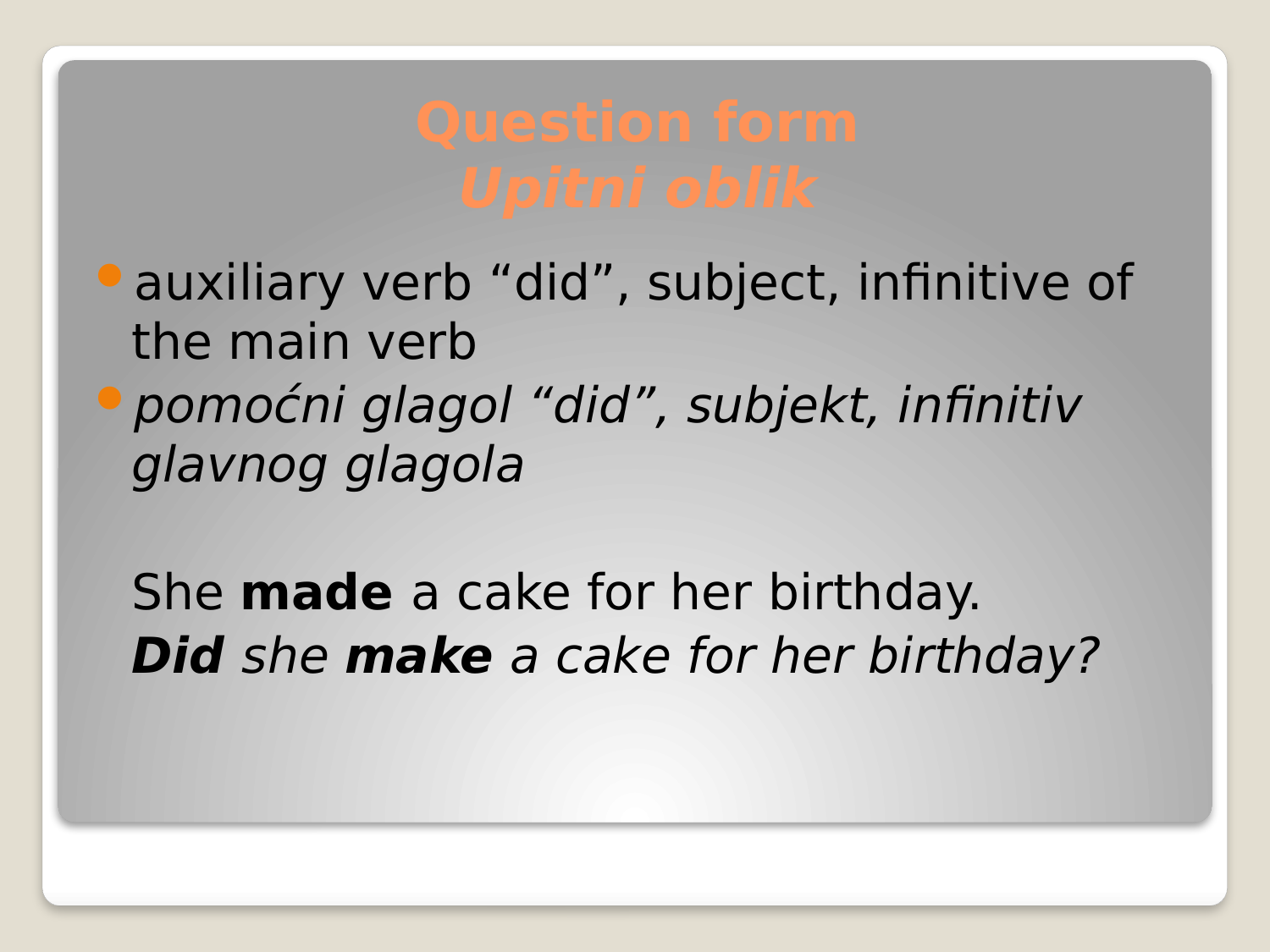

# Question form Upitni oblik
auxiliary verb “did”, subject, infinitive of the main verb
pomoćni glagol “did”, subjekt, infinitiv glavnog glagola

	She made a cake for her birthday.
	Did she make a cake for her birthday?